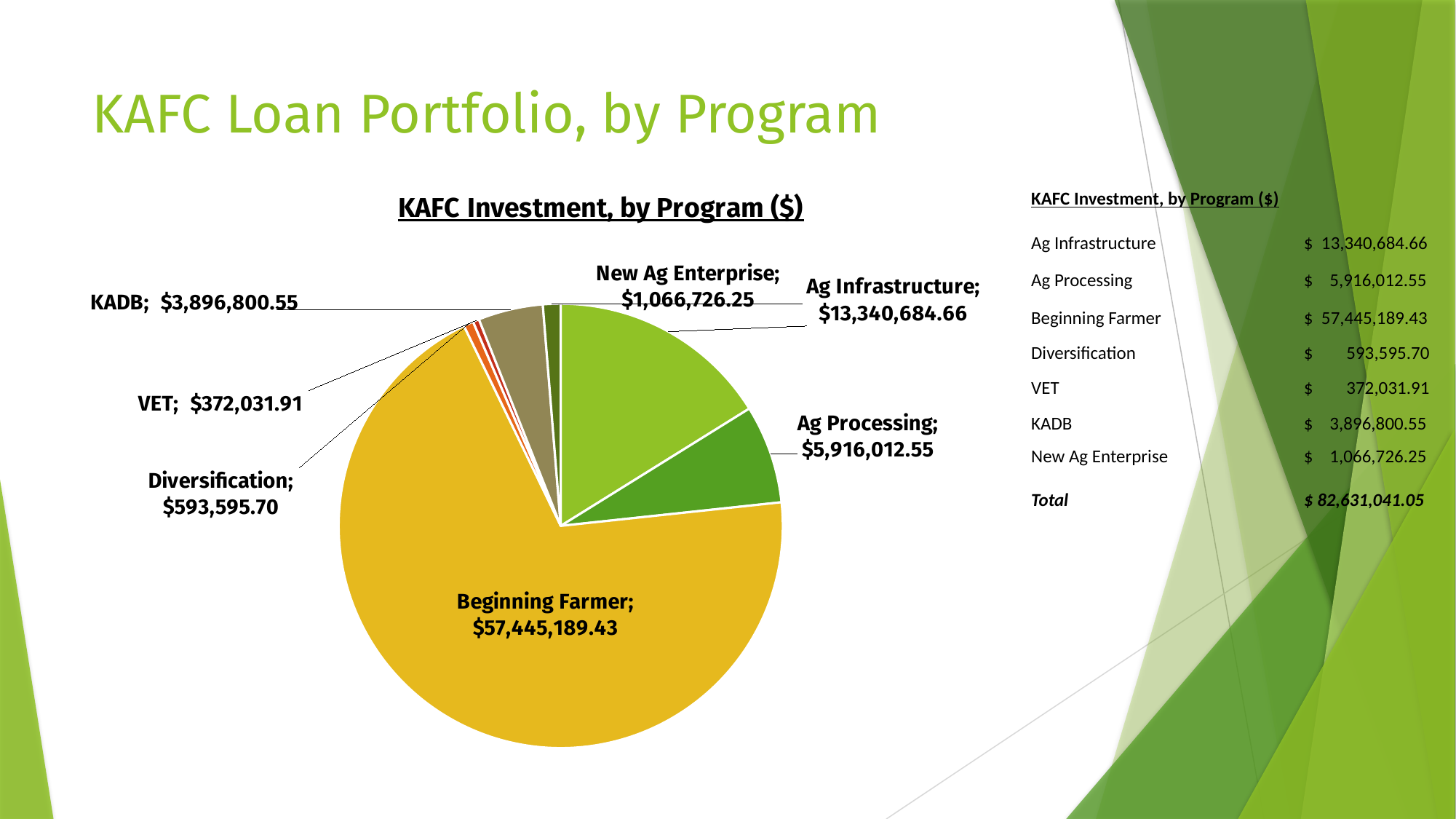

# KAFC Loan Portfolio, by Program

### Chart: KAFC Investment, by Program ($)

| Category |  |
|---|---|
| Ag Infrastructure | 13340684.66 |
| Ag Processing | 5916012.549999999 |
| Beginning Farmer | 57445189.430000015 |
| Diversification | 593595.7 |
| VET | 372031.91 |
| KADB | 3896800.55 |
| New Ag Enterprise | 1066726.25 |
| KAFC Investment, by Program ($) |  |
| --- | --- |
| Ag Infrastructure | $ 13,340,684.66 |
| Ag Processing | $ 5,916,012.55 |
| Beginning Farmer | $ 57,445,189.43 |
| Diversification | $ 593,595.70 |
| VET | $ 372,031.91 |
| KADB | $ 3,896,800.55 |
| New Ag Enterprise | $ 1,066,726.25 |
| Total | $ 82,631,041.05 |